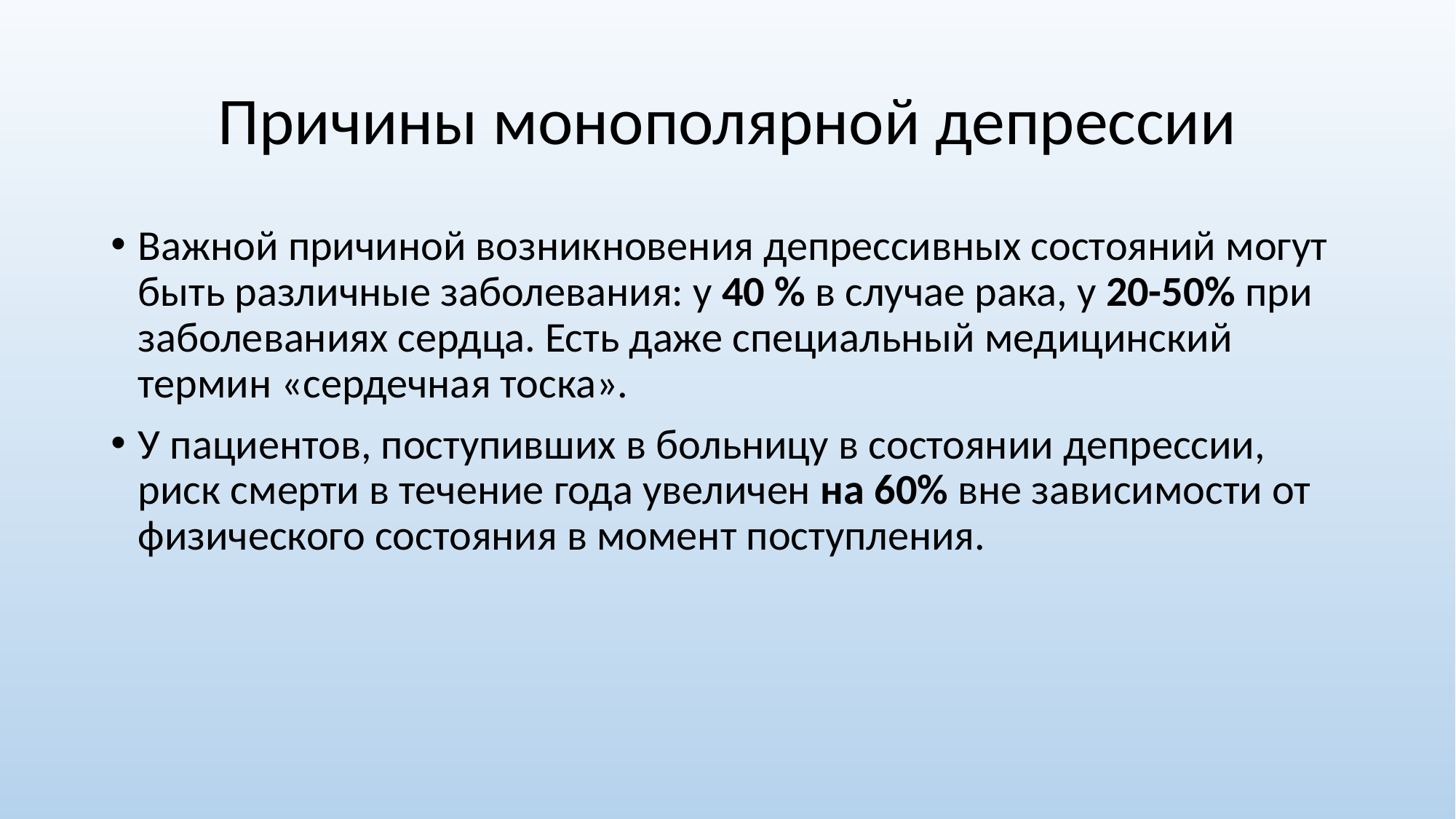

# Причины монополярной депрессии
Важной причиной возникновения депрессивных состояний могут быть различные заболевания: у 40 % в случае рака, у 20-50% при заболеваниях сердца. Есть даже специальный медицинский термин «сердечная тоска».
У пациентов, поступивших в больницу в состоянии депрессии, риск смерти в течение года увеличен на 60% вне зависимости от физического состояния в момент поступления.